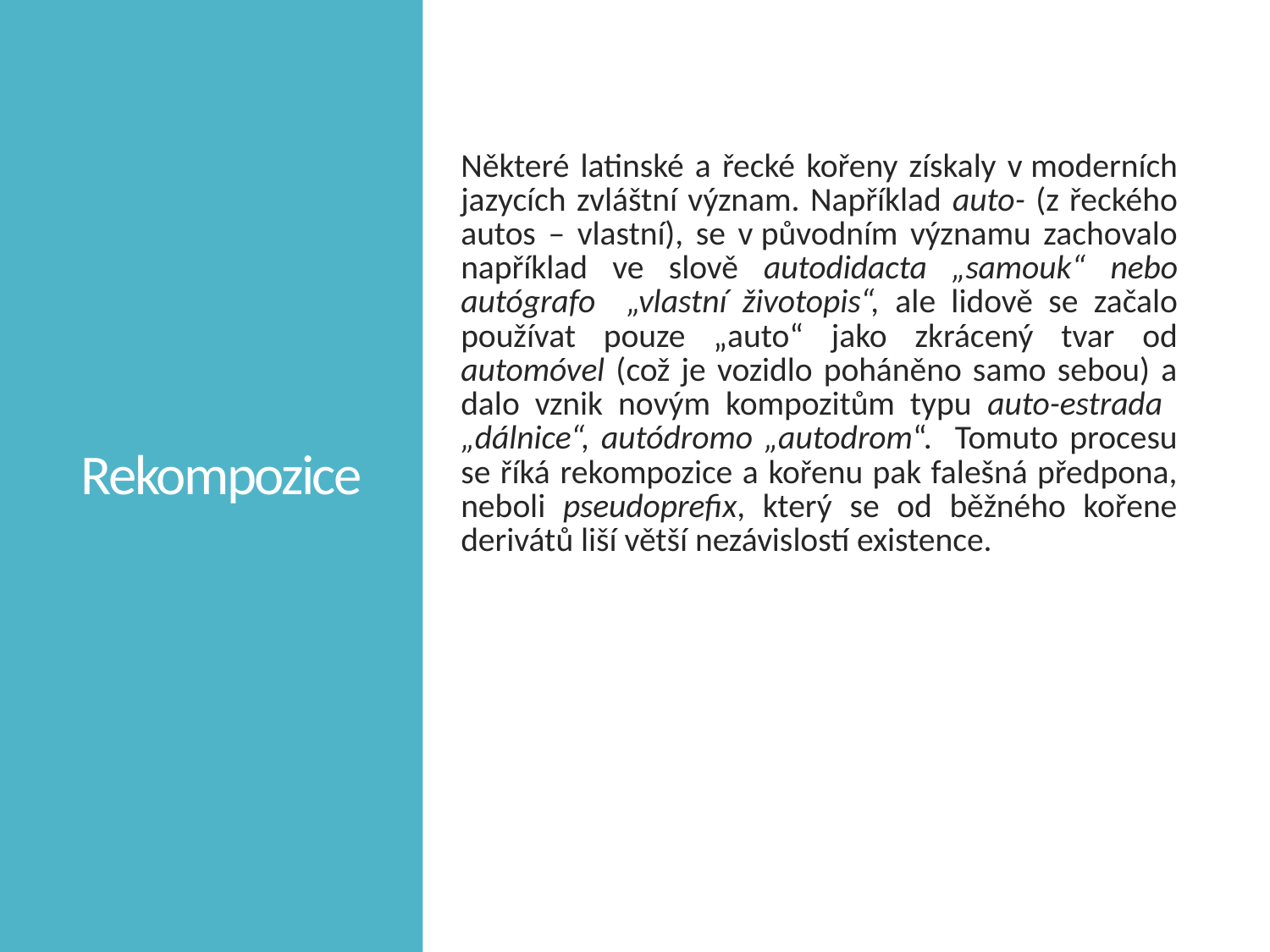

Některé latinské a řecké kořeny získaly v moderních jazycích zvláštní význam. Například auto- (z řeckého autos – vlastní), se v původním významu zachovalo například ve slově autodidacta „samouk“ nebo autógrafo  „vlastní životopis“, ale lidově se začalo používat pouze „auto“ jako zkrácený tvar od automóvel (což je vozidlo poháněno samo sebou) a dalo vznik novým kompozitům typu auto-estrada  „dálnice“, autódromo „autodrom“.  Tomuto procesu se říká rekompozice a kořenu pak falešná předpona, neboli pseudoprefix, který se od běžného kořene derivátů liší větší nezávislostí existence.

# Rekompozice